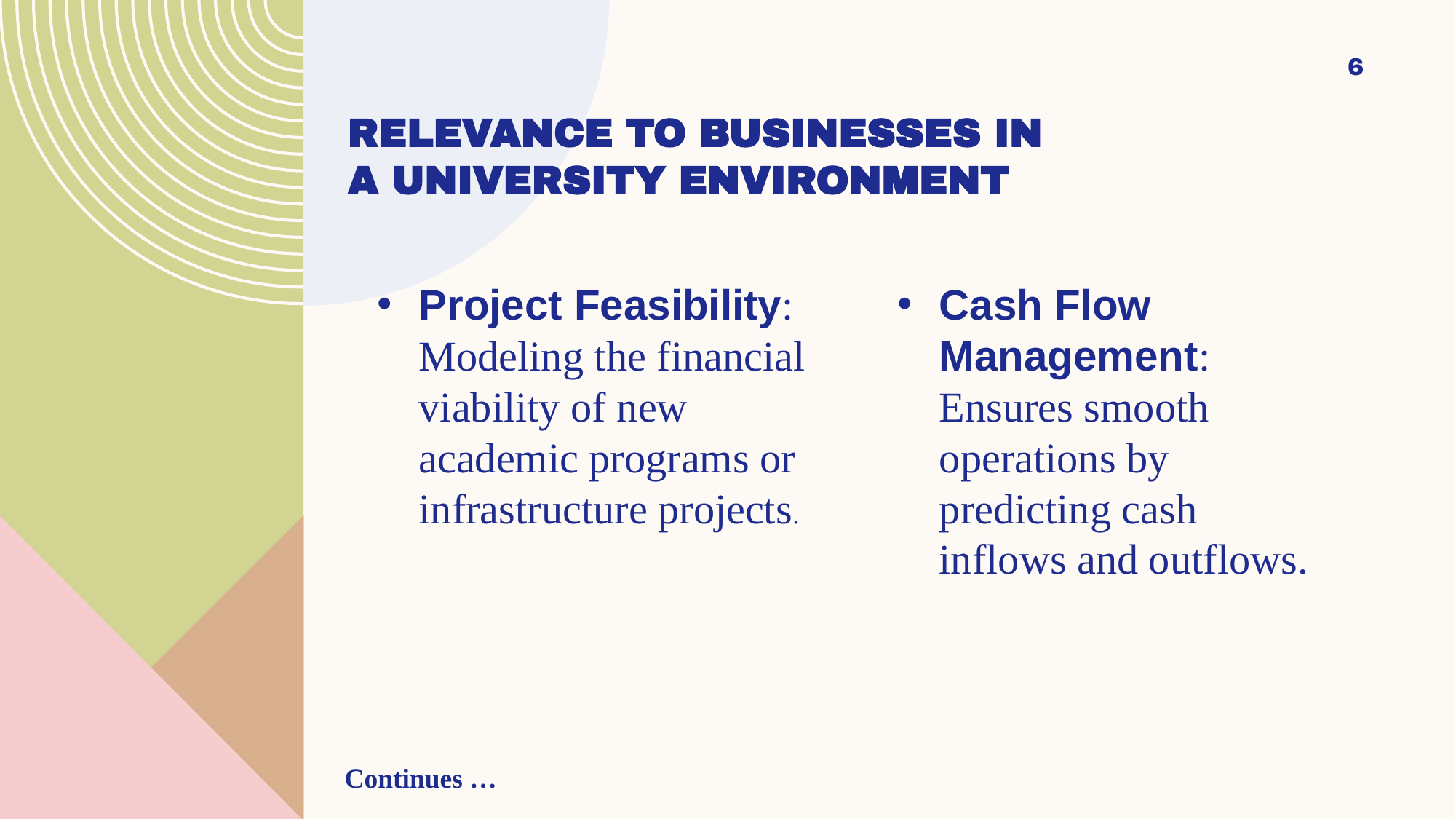

6
# Relevance TO BUSINESSES IN a University Environment
Project Feasibility: Modeling the financial viability of new academic programs or infrastructure projects.
Cash Flow Management: Ensures smooth operations by predicting cash inflows and outflows.
Continues …